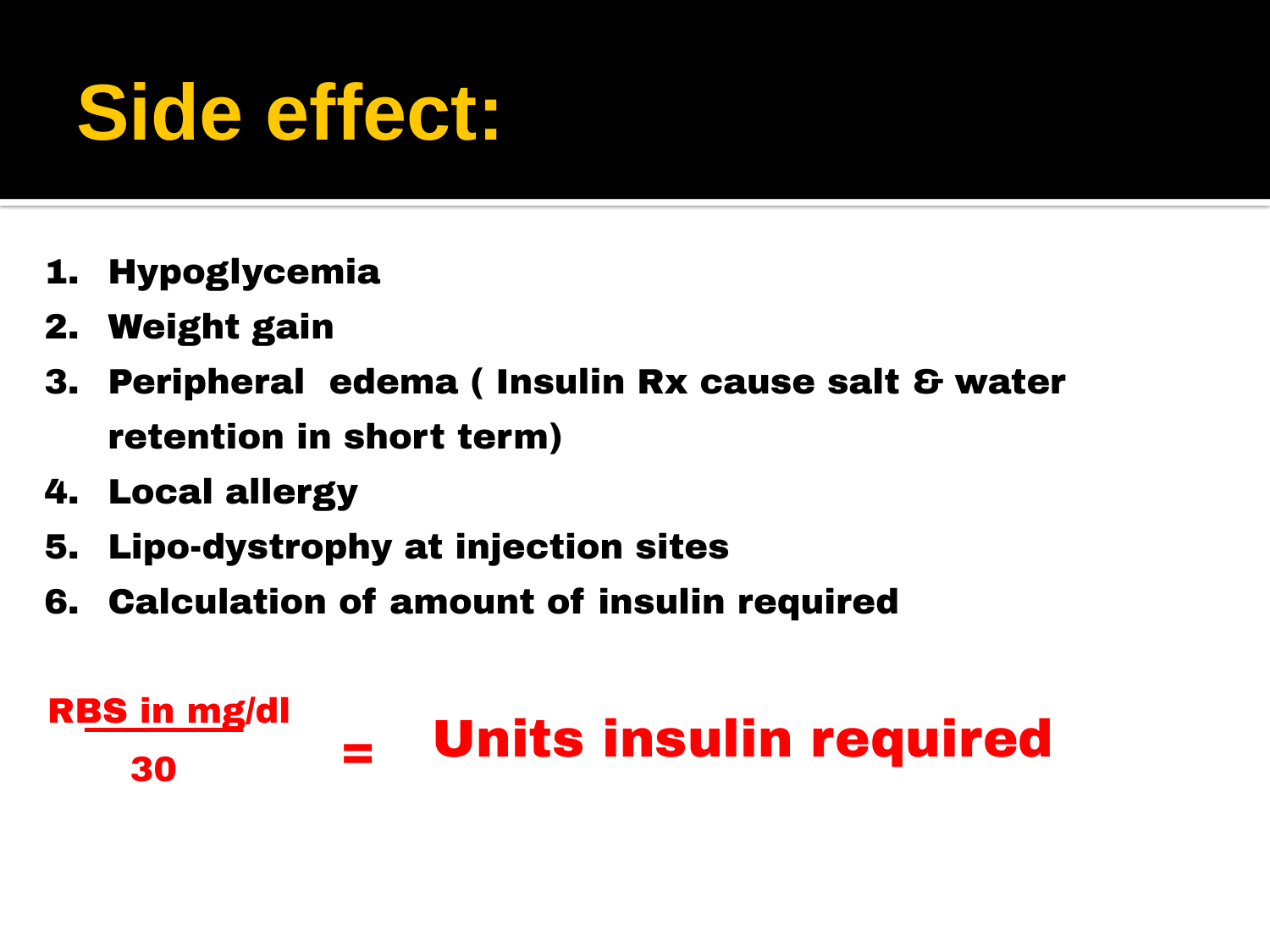

# Side effect:

Hypoglycemia
Weight gain
Peripheral  edema ( Insulin Rx cause salt & water retention in short term)
Local allergy
Lipo-dystrophy at injection sites
Calculation of amount of insulin required

RBS in mg/dl
 Units insulin required

=

30